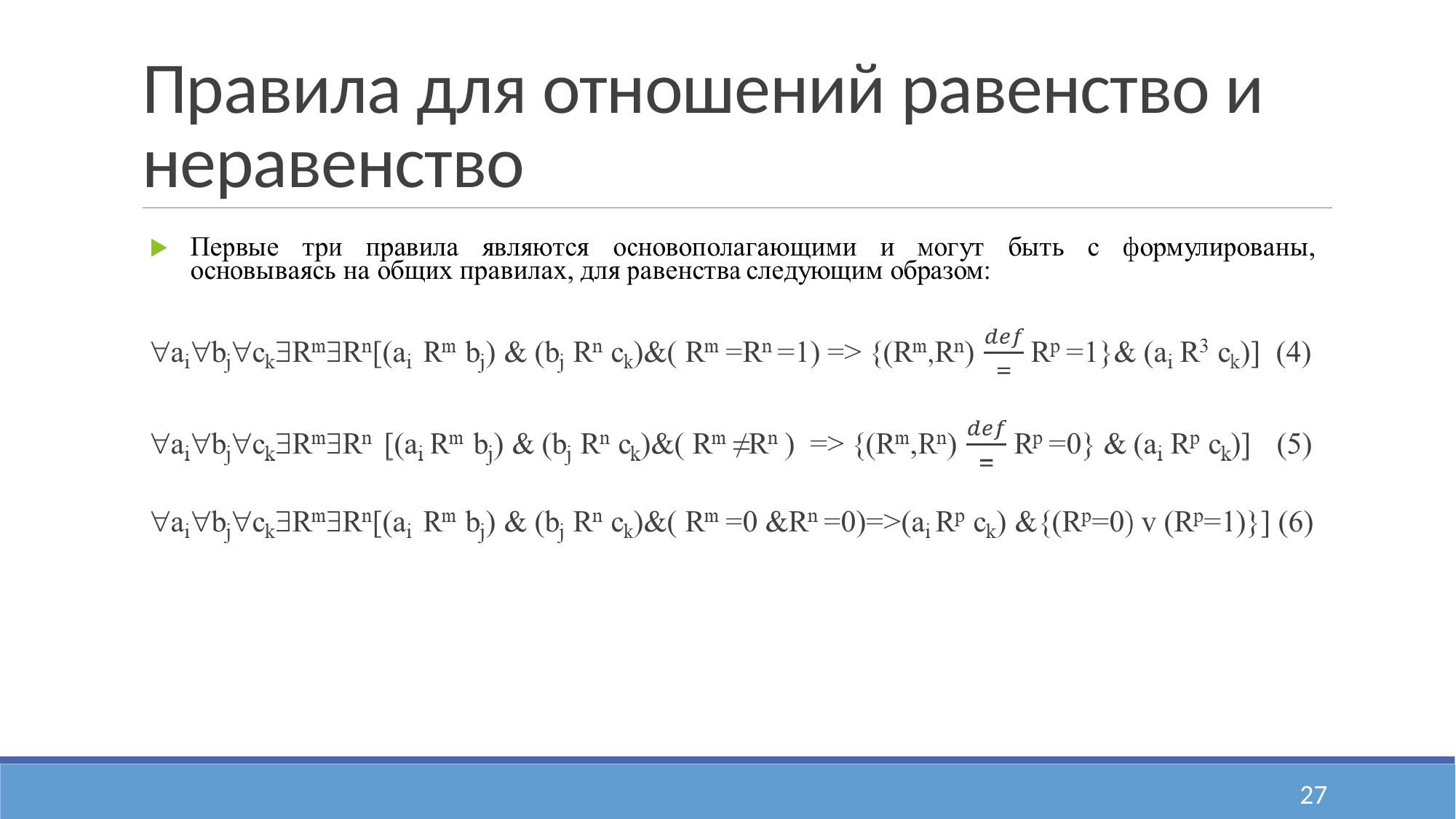

# Правила для отношений равенство и неравенство

27